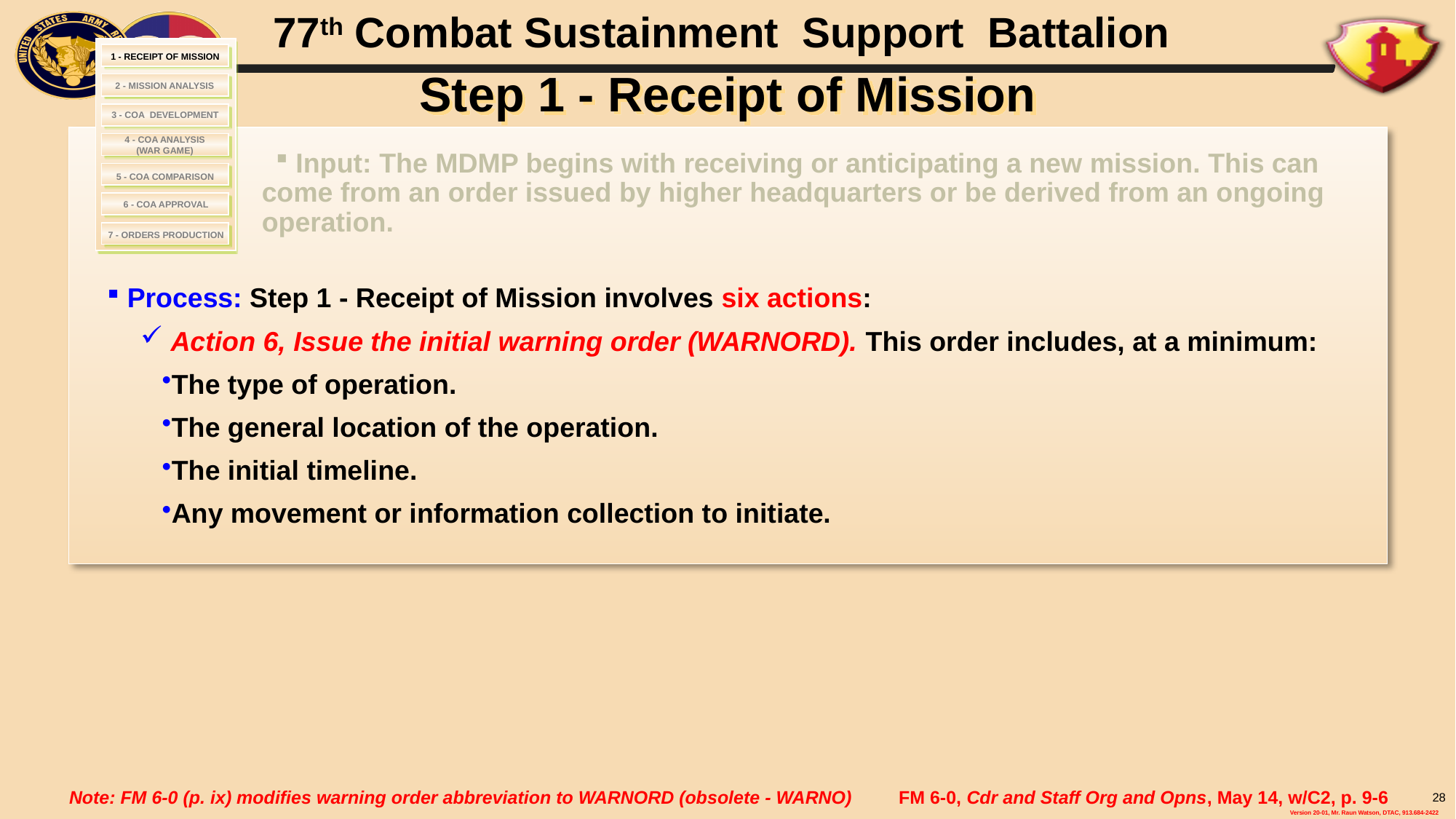

# Step 1 - Receipt of Mission

1 - RECEIPT OF MISSION
2 - MISSION ANALYSIS
    3 - COA  DEVELOPMENT

4 - COA ANALYSIS
(WAR GAME)
 Input: The MDMP begins with receiving or anticipating a new mission. This can come from an order issued by higher headquarters or be derived from an ongoing operation.
 5 - COA COMPARISON
6 - COA APPROVAL
7 - ORDERS PRODUCTION
 Process: Step 1 - Receipt of Mission involves six actions:
 Action 6, Issue the initial warning order (WARNORD). This order includes, at a minimum:
The type of operation.
The general location of the operation.
The initial timeline.
Any movement or information collection to initiate.
Note: FM 6-0 (p. ix) modifies warning order abbreviation to WARNORD (obsolete - WARNO)
FM 6-0, Cdr and Staff Org and Opns, May 14, w/C2, p. 9-6
28